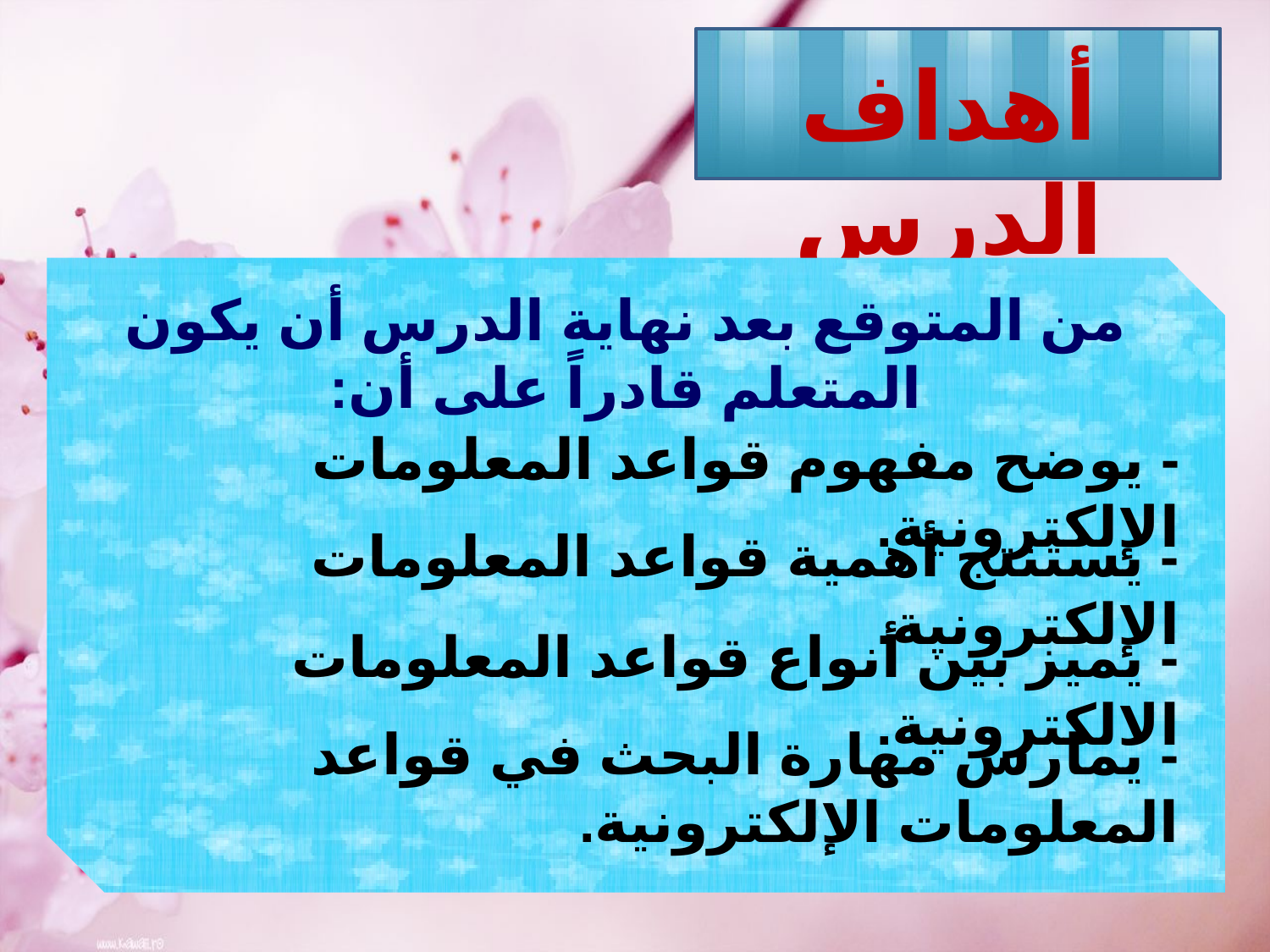

أهداف الدرس

من المتوقع بعد نهاية الدرس أن يكون المتعلم قادراً على أن:
- يوضح مفهوم قواعد المعلومات الإلكترونية.
- يستنتج أهمية قواعد المعلومات الإلكترونية.
- يميز بين أنواع قواعد المعلومات الالكترونية.
- يمارس مهارة البحث في قواعد المعلومات الإلكترونية.